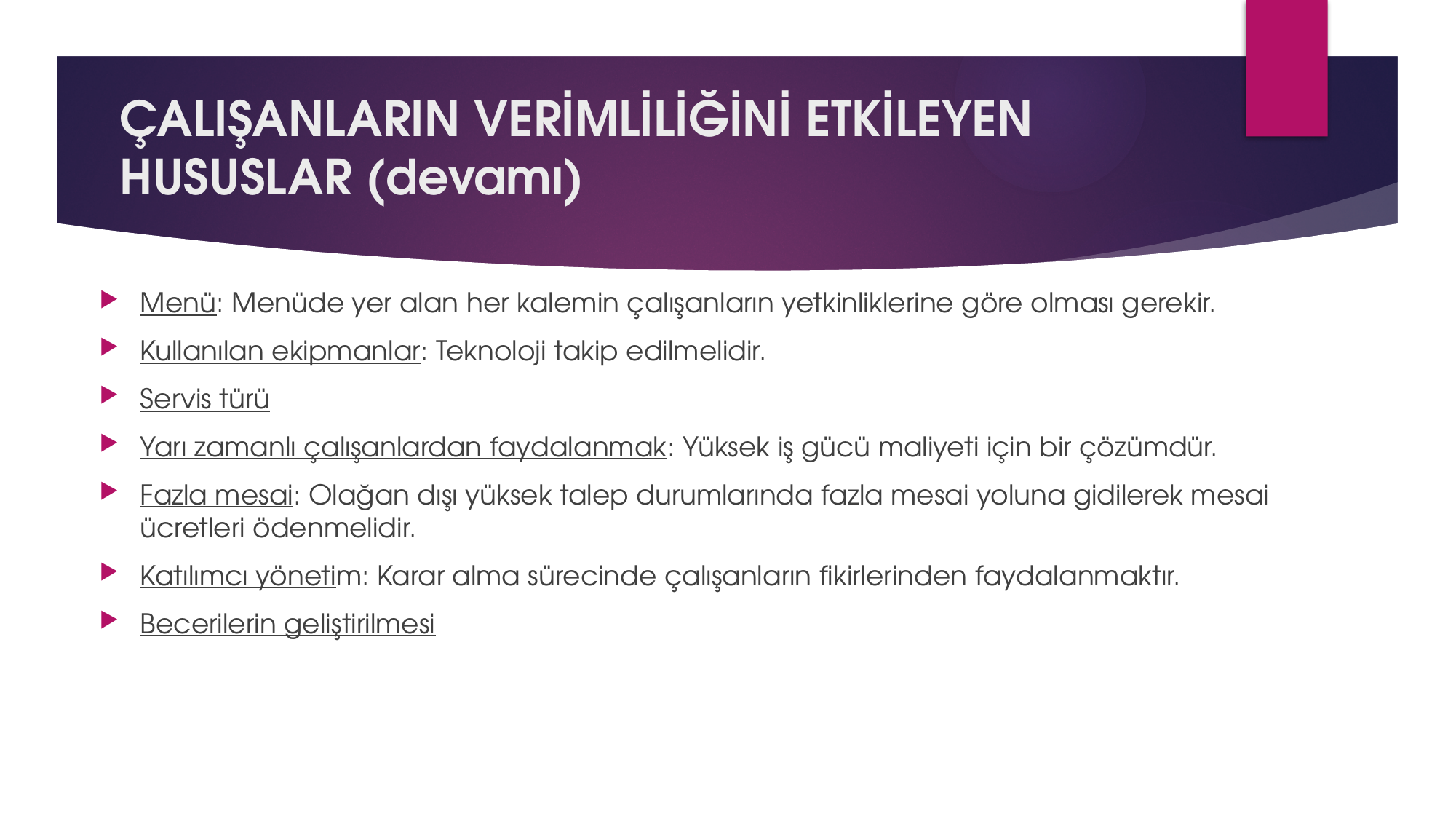

# ÇALIŞANLARIN VERİMLİLİĞİNİ ETKİLEYEN HUSUSLAR (devamı)
Menü: Menüde yer alan her kalemin çalışanların yetkinliklerine göre olması gerekir.
Kullanılan ekipmanlar: Teknoloji takip edilmelidir.
Servis türü
Yarı zamanlı çalışanlardan faydalanmak: Yüksek iş gücü maliyeti için bir çözümdür.
Fazla mesai: Olağan dışı yüksek talep durumlarında fazla mesai yoluna gidilerek mesai ücretleri ödenmelidir.
Katılımcı yönetim: Karar alma sürecinde çalışanların fikirlerinden faydalanmaktır.
Becerilerin geliştirilmesi